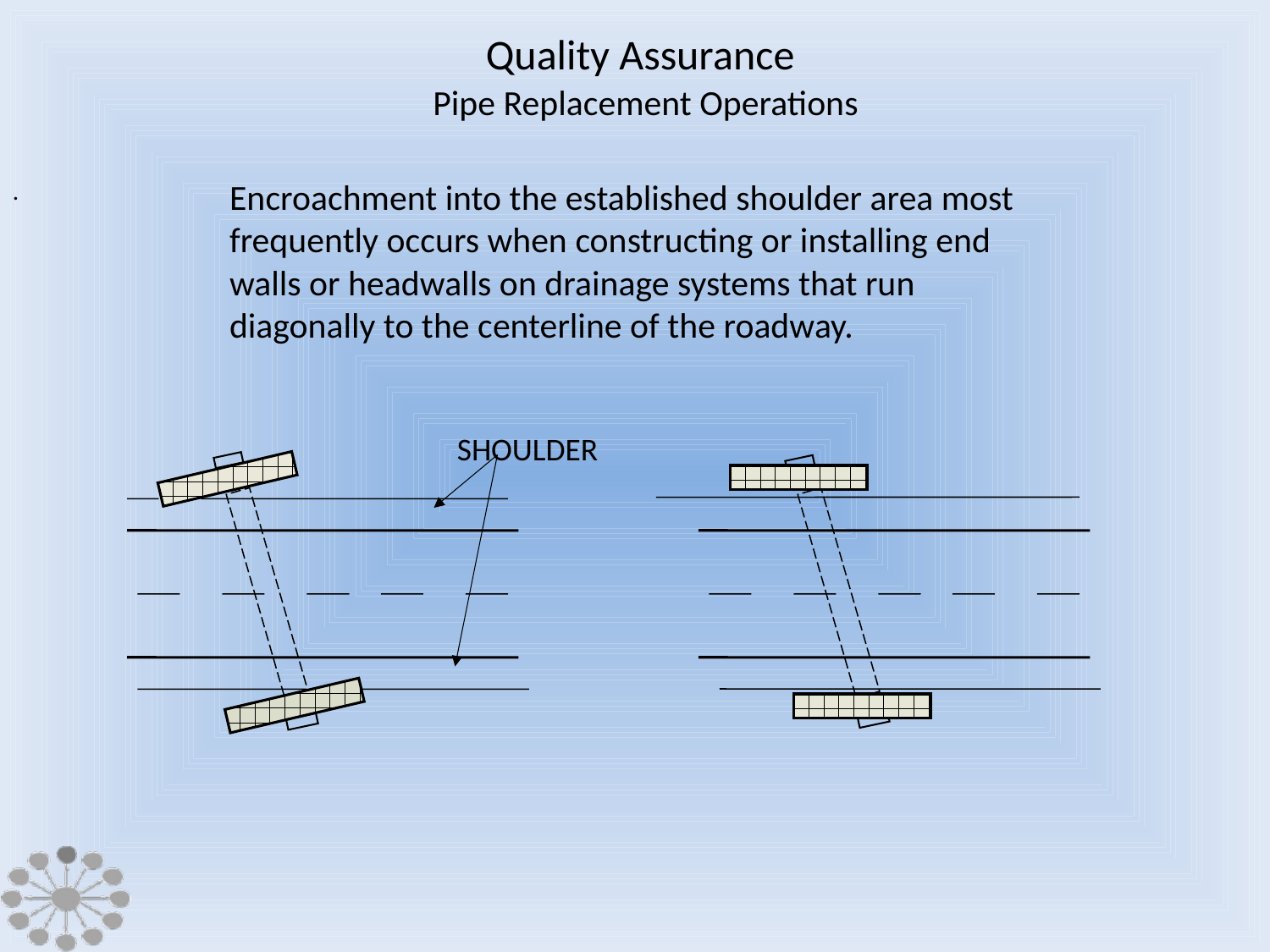

Quality Assurance
Pipe Replacement Operations
.
Encroachment into the established shoulder area most frequently occurs when constructing or installing end walls or headwalls on drainage systems that run diagonally to the centerline of the roadway.
SHOULDER